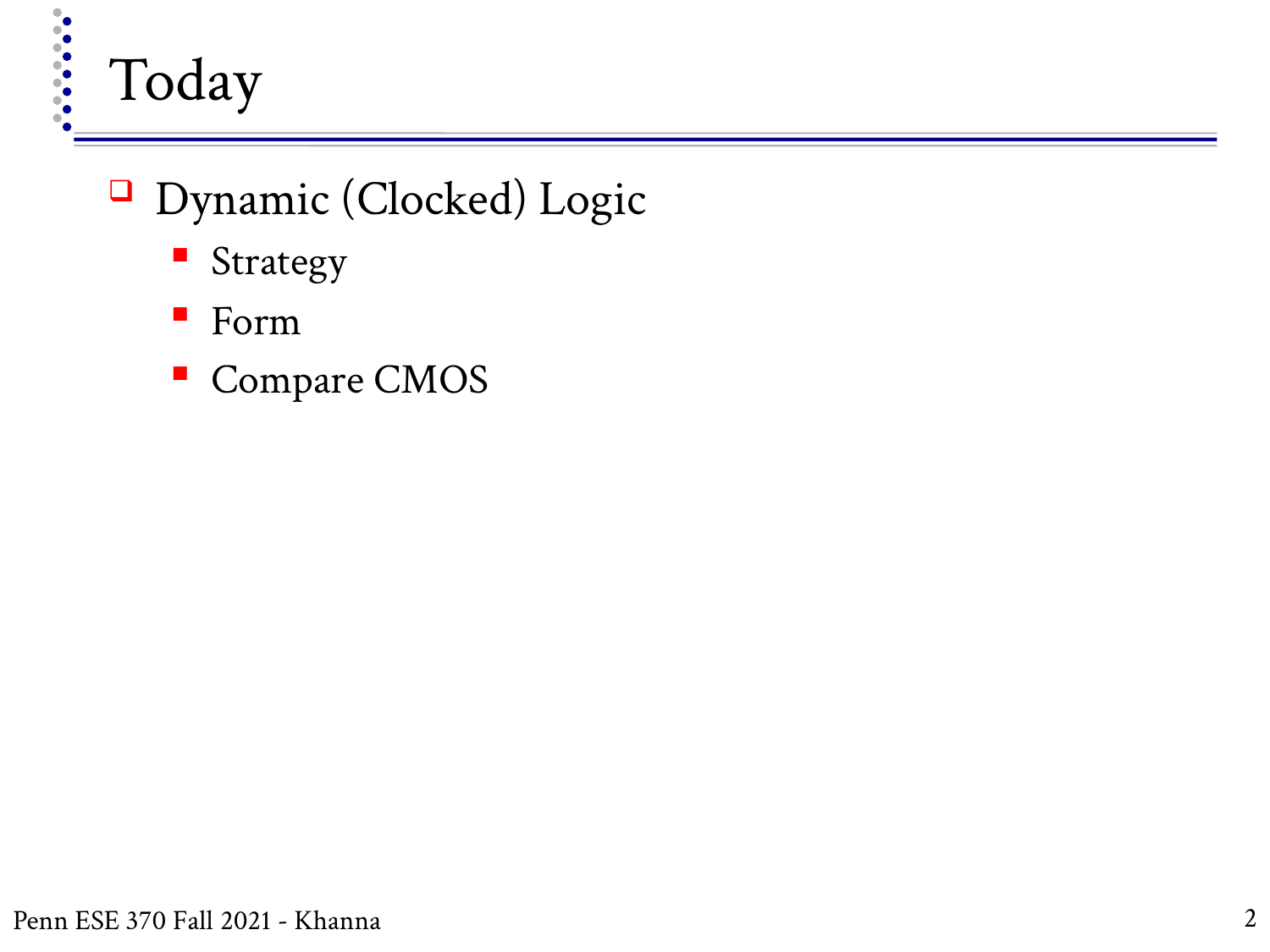

# Today
Dynamic (Clocked) Logic
Strategy
Form
Compare CMOS

Penn ESE 370 Fall 2021 - Khanna
2